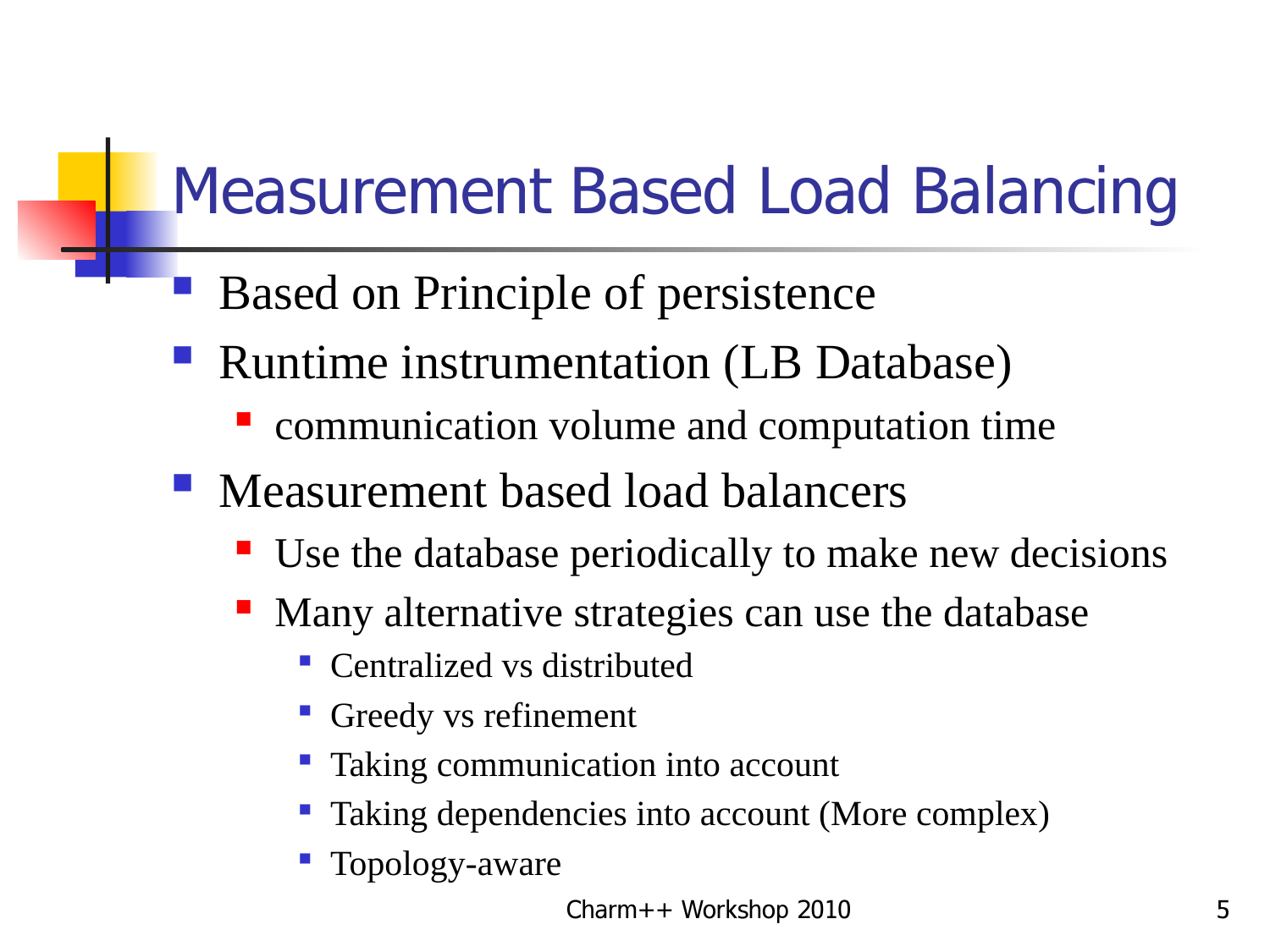

# Measurement Based Load Balancing
Based on Principle of persistence
Runtime instrumentation (LB Database)
communication volume and computation time
Measurement based load balancers
Use the database periodically to make new decisions
Many alternative strategies can use the database
Centralized vs distributed
Greedy vs refinement
Taking communication into account
Taking dependencies into account (More complex)
Topology-aware
Charm++ Workshop 2010
5